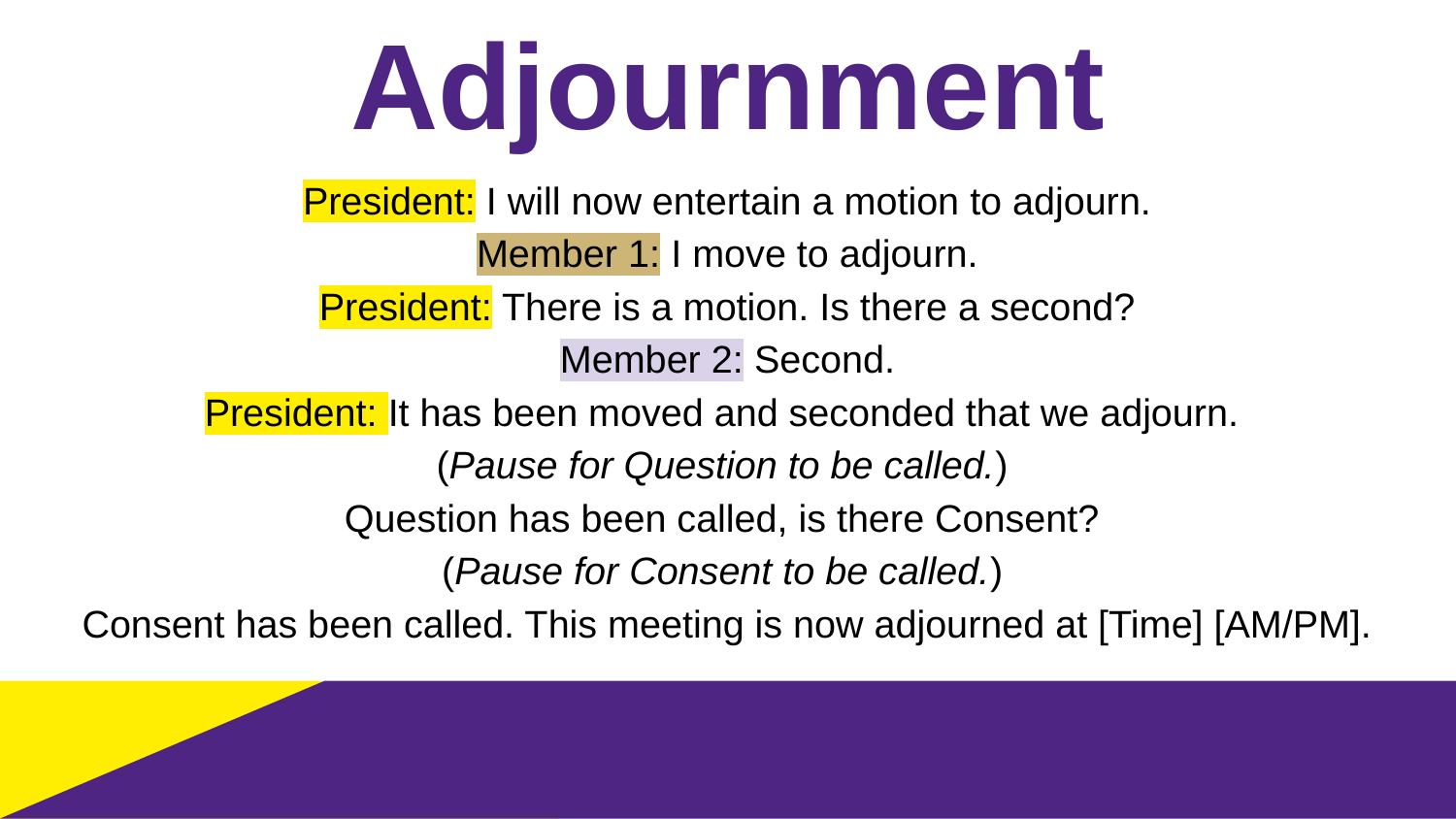

# Adjournment
President: I will now entertain a motion to adjourn.
Member 1: I move to adjourn.
President: There is a motion. Is there a second?
Member 2: Second.
President: It has been moved and seconded that we adjourn.
(Pause for Question to be called.)
Question has been called, is there Consent?
(Pause for Consent to be called.)
Consent has been called. This meeting is now adjourned at [Time] [AM/PM].